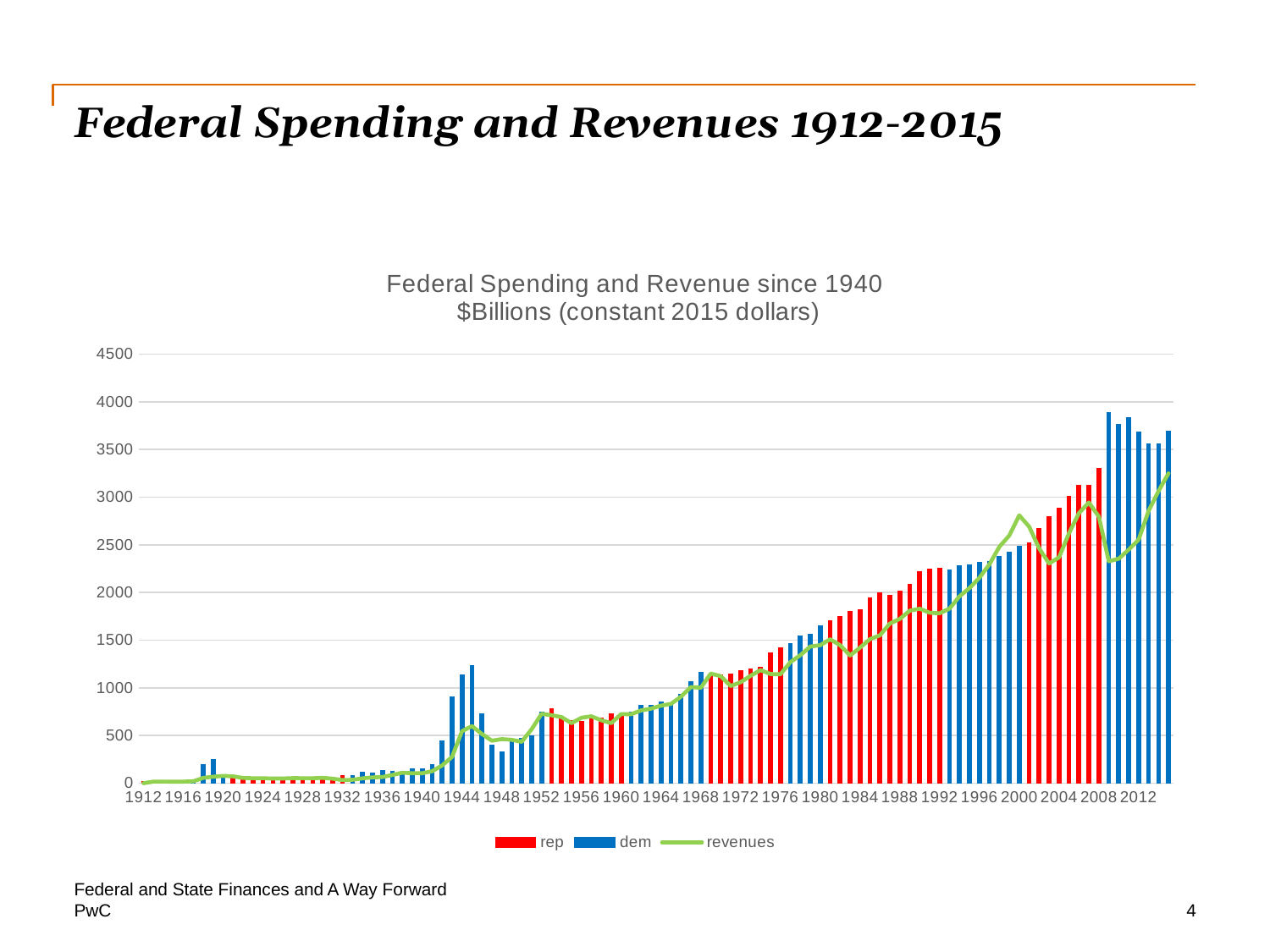

# Federal Spending and Revenues 1912-2015

### Chart: Federal Spending and Revenue since 1940
 $Billions (constant 2015 dollars)

| Category | rep | dem | revenues |
|---|---|---|---|
| 1912 | 15.84731566537772 | 0.0 | 0.0 |
| 1913 | 0.0 | 16.572582737223158 | 16.549404298311515 |
| 1914 | 0.0 | 16.659451907134205 | 16.63650500716154 |
| 1915 | 0.0 | 16.947629015235268 | 15.516394927074503 |
| 1916 | 0.0 | 15.01105917994688 | 16.021621363850915 |
| 1917 | 0.0 | 35.02772896302015 | 19.736709101804667 |
| 1918 | 0.0 | 192.63951221971362 | 55.389368305847775 |
| 1919 | 0.0 | 245.28921172283236 | 68.04378175392766 |
| 1920 | 0.0 | 72.94485741540988 | 76.28347860182471 |
| 1921 | 64.89169777776797 | 0.0 | 71.41676181513718 |
| 1922 | 44.92256093435627 | 0.0 | 54.98882041128609 |
| 1923 | 42.13459802677438 | 0.0 | 51.70210388825883 |
| 1924 | 39.02239406508784 | 0.0 | 51.94487188708348 |
| 1925 | 38.34099240961391 | 0.0 | 47.74266530567314 |
| 1926 | 37.984821869290826 | 0.0 | 49.19877098559962 |
| 1927 | 37.67732786219847 | 0.0 | 52.92233696725402 |
| 1928 | 39.733631729771034 | 0.0 | 52.33406408490632 |
| 1929 | 41.962257758114674 | 0.0 | 51.825468333201904 |
| 1930 | 45.61736488608472 | 0.0 | 55.757610456578774 |
| 1931 | 53.99890443058556 | 0.0 | 47.039582390783025 |
| 1932 | 78.03408710209581 | 0.0 | 32.225280871200134 |
| 1933 | 0.0 | 81.15925505358192 | 35.249028348159236 |
| 1934 | 0.0 | 112.00746337980965 | 50.60113962436953 |
| 1935 | 0.0 | 107.39482288142017 | 60.44727320116681 |
| 1936 | 0.0 | 135.83052787840117 | 64.76217315283019 |
| 1937 | 0.0 | 120.78842224563913 | 85.8426425444633 |
| 1938 | 0.0 | 111.31508104939655 | 109.86668306144807 |
| 1939 | 0.0 | 150.90154402548518 | 103.91917946451873 |
| 1940 | 0.0 | 150.14048 | 103.92639999999999 |
| 1941 | 0.0 | 196.24399999999997 | 125.26447999999999 |
| 1942 | 0.0 | 445.44623999999993 | 185.51968 |
| 1943 | 0.0 | 900.9534399999999 | 275.2944 |
| 1944 | 0.0 | 1138.10464 | 545.2819199999999 |
| 1945 | 0.0 | 1229.0955199999999 | 598.6823999999999 |
| 1946 | 0.0 | 725.2736 | 515.98352 |
| 1947 | 0.0 | 398.90047999999996 | 445.44623999999993 |
| 1948 | 0.0 | 331.01663999999994 | 462.25136 |
| 1949 | 0.0 | 448.21023999999994 | 454.84383999999994 |
| 1950 | 0.0 | 468.22159999999997 | 433.948 |
| 1951 | 0.0 | 498.73616 | 565.62496 |
| 1952 | 0.0 | 743.8476799999999 | 727.15312 |
| 1953 | 779.00576 | 0.0 | 712.5591999999999 |
| 1954 | 704.48832 | 0.0 | 692.9900799999999 |
| 1955 | 657.38976 | 0.0 | 628.6441599999999 |
| 1956 | 649.76112 | 0.0 | 686.0247999999999 |
| 1957 | 671.4308799999999 | 0.0 | 701.28208 |
| 1958 | 682.4868799999999 | 0.0 | 659.4903999999999 |
| 1959 | 732.01776 | 0.0 | 629.86032 |
| 1960 | 722.3990399999999 | 0.0 | 724.7207999999999 |
| 1961 | 0.0 | 748.71232 | 723.17296 |
| 1962 | 0.0 | 817.25952 | 762.6428799999999 |
| 1963 | 0.0 | 816.70672 | 781.76976 |
| 1964 | 0.0 | 855.95552 | 813.27936 |
| 1965 | 0.0 | 841.6932799999998 | 831.6323199999999 |
| 1966 | 0.0 | 931.9102399999999 | 906.3708799999998 |
| 1967 | 0.0 | 1066.79344 | 1008.1966399999999 |
| 1968 | 0.0 | 1164.63904 | 1000.1257599999999 |
| 1969 | 1129.25984 | 0.0 | 1149.16064 |
| 1970 | 1139.0996799999998 | 0.0 | 1122.51568 |
| 1971 | 1144.6276799999998 | 0.0 | 1019.2526399999999 |
| 1972 | 1178.0167999999999 | 0.0 | 1058.6119999999999 |
| 1973 | 1198.80208 | 0.0 | 1126.0536 |
| 1974 | 1213.5065599999998 | 0.0 | 1185.8665599999997 |
| 1975 | 1363.3153599999998 | 0.0 | 1144.9593599999998 |
| 1976 | 1423.34944 | 0.0 | 1141.0897599999998 |
| 1977 | 0.0 | 1460.38704 | 1268.8971199999999 |
| 1978 | 0.0 | 1540.6535999999999 | 1341.86672 |
| 1979 | 0.0 | 1558.3431999999998 | 1432.4153599999997 |
| 1980 | 0.0 | 1653.64592 | 1447.0092799999998 |
| 1981 | 1707.7097599999997 | 0.0 | 1508.9228799999999 |
| 1982 | 1746.4057599999999 | 0.0 | 1446.6776 |
| 1983 | 1803.0124799999999 | 0.0 | 1339.4343999999999 |
| 1984 | 1816.6113599999996 | 0.0 | 1421.3593599999997 |
| 1985 | 1947.6249599999996 | 0.0 | 1510.69184 |
| 1986 | 1995.9396799999997 | 0.0 | 1550.0511999999999 |
| 1987 | 1967.08352 | 0.0 | 1673.76784 |
| 1988 | 2016.8355199999999 | 0.0 | 1722.7459199999998 |
| 1989 | 2087.3727999999996 | 0.0 | 1808.7615999999998 |
| 1990 | 2221.1504 | 0.0 | 1829.3257599999997 |
| 1991 | 2243.4835199999998 | 0.0 | 1787.3129599999997 |
| 1992 | 2255.86624 | 0.0 | 1781.7849599999997 |
| 1993 | 0.0 | 2234.9703999999997 | 1830.54192 |
| 1994 | 0.0 | 2276.20928 | 1959.7865599999998 |
| 1995 | 0.0 | 2293.7883199999997 | 2045.5811199999998 |
| 1996 | 0.0 | 2313.0257599999995 | 2153.81936 |
| 1997 | 0.0 | 2325.51904 | 2293.7883199999997 |
| 1998 | 0.0 | 2379.14064 | 2478.8657599999997 |
| 1999 | 0.0 | 2419.38448 | 2597.93888 |
| 2000 | 0.0 | 2481.62976 | 2809.3295999999996 |
| 2001 | 2516.8983999999996 | 0.0 | 2690.1459199999995 |
| 2002 | 2672.45632 | 0.0 | 2462.83456 |
| 2003 | 2791.64 | 0.0 | 2303.6281599999998 |
| 2004 | 2887.8271999999997 | 0.0 | 2367.97408 |
| 2005 | 3009.55376 | 0.0 | 2622.04096 |
| 2006 | 3124.4255999999996 | 0.0 | 2832.43664 |
| 2007 | 3128.5163199999997 | 0.0 | 2944.32336 |
| 2008 | 3304.0856 | 0.0 | 2796.0624 |
| 2009 | 0.0 | 3889.1691199999996 | 2327.288 |
| 2010 | 0.0 | 3763.0201599999996 | 2354.1540800000002 |
| 2011 | 0.0 | 3832.1201599999995 | 2449.89904 |
| 2012 | 0.0 | 3688.06048 | 2554.70992 |
| 2013 | 0.0 | 3555.6096 | 2856.20704 |
| 2014 | 0.0 | 3555.6096 | 3064.1704 |
| 2015 | 0.0 | 3688.2816 | 3249.9111999999996 |
Federal and State Finances and A Way Forward
4